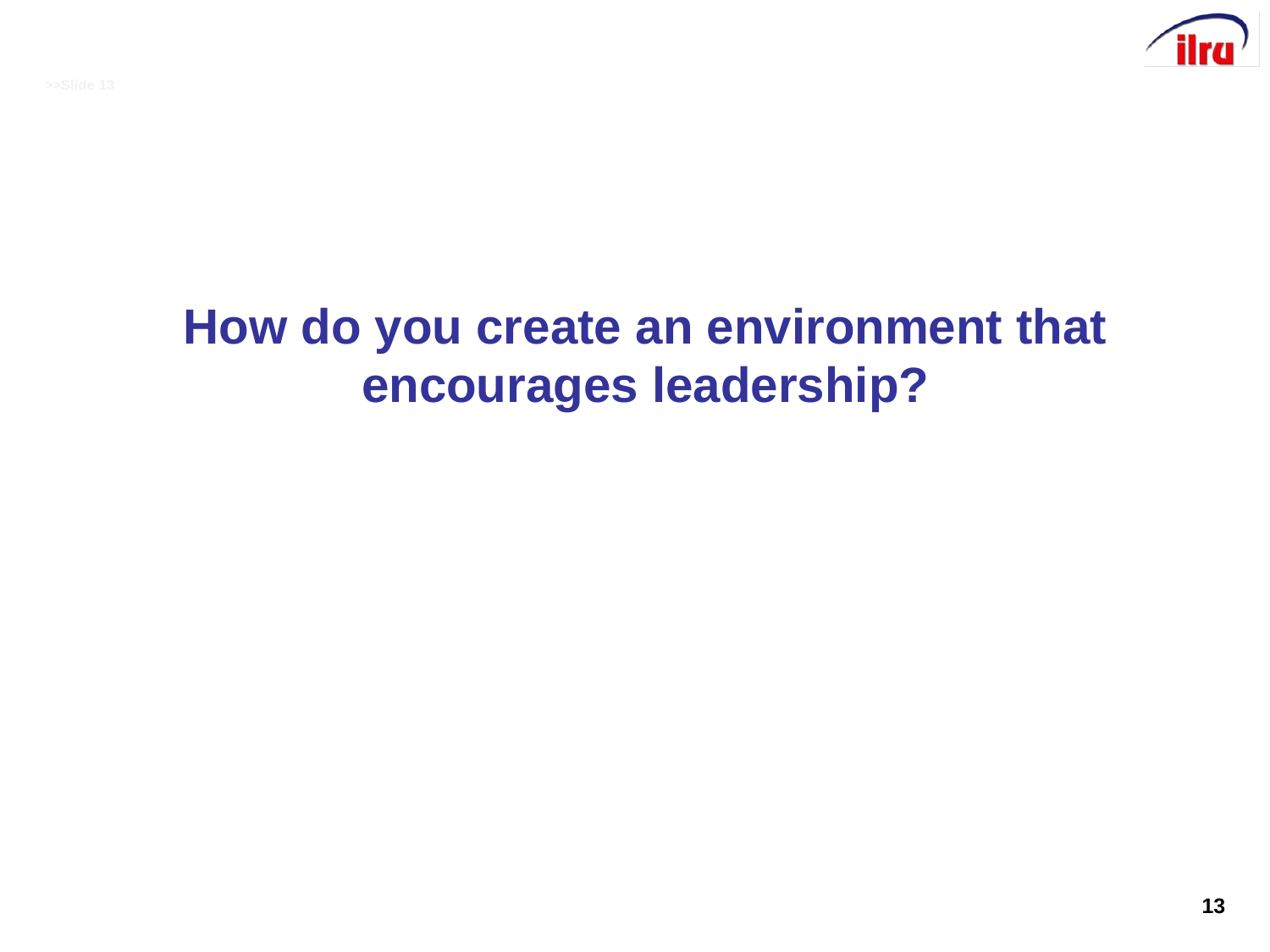

# >>Slide 13
How do you create an environment that encourages leadership?
13